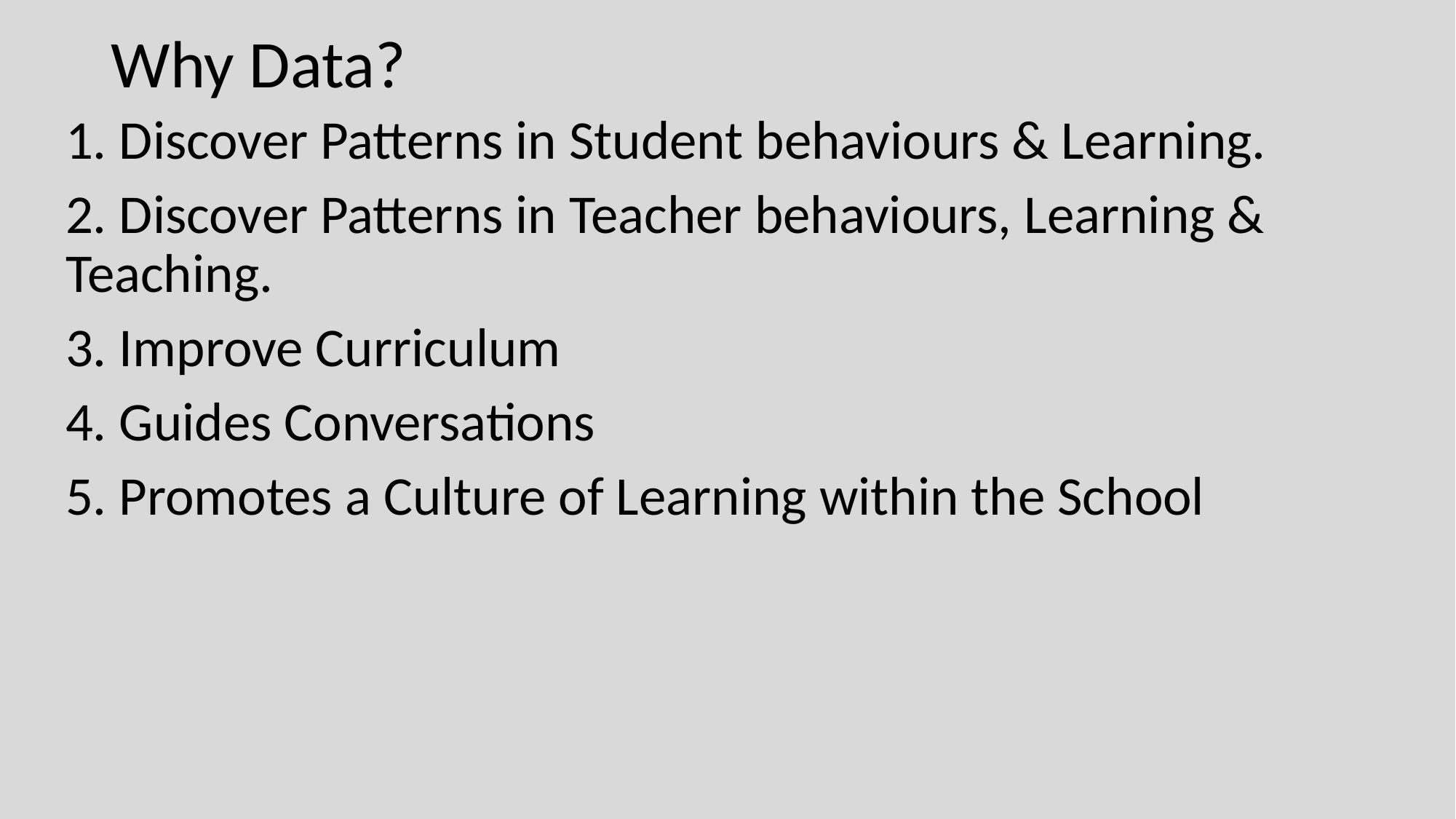

# Why Data?
1. Discover Patterns in Student behaviours & Learning.
2. Discover Patterns in Teacher behaviours, Learning & Teaching.
3. Improve Curriculum
4. Guides Conversations
5. Promotes a Culture of Learning within the School